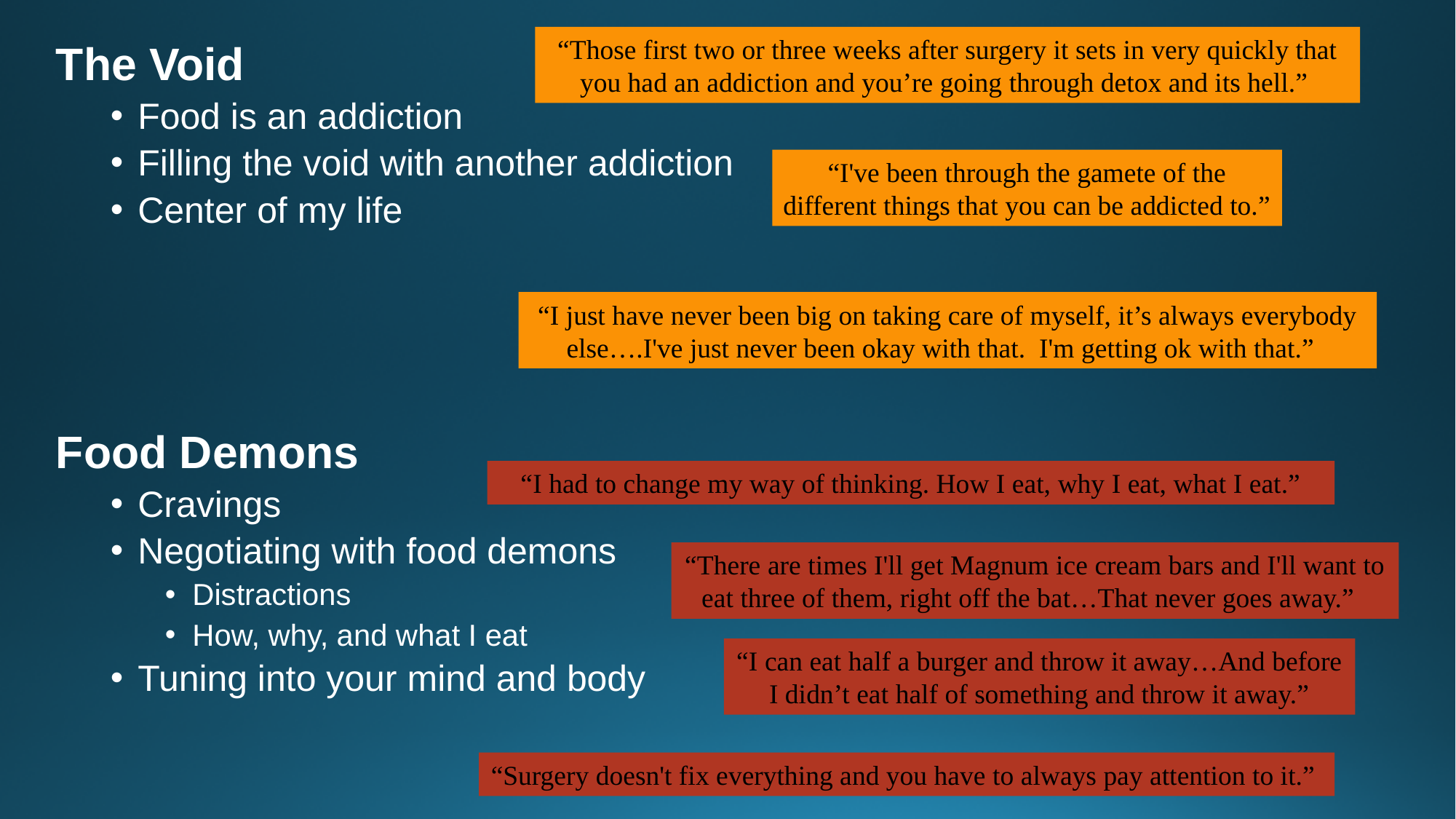

“Those first two or three weeks after surgery it sets in very quickly that you had an addiction and you’re going through detox and its hell.”
The Void
Food is an addiction
Filling the void with another addiction
Center of my life

Food Demons
Cravings
Negotiating with food demons
Distractions
How, why, and what I eat
Tuning into your mind and body

“I've been through the gamete of the different things that you can be addicted to.”
“I just have never been big on taking care of myself, it’s always everybody else….I've just never been okay with that.  I'm getting ok with that.”
“I had to change my way of thinking. How I eat, why I eat, what I eat.”
“There are times I'll get Magnum ice cream bars and I'll want to eat three of them, right off the bat…That never goes away.”
“I can eat half a burger and throw it away…And before I didn’t eat half of something and throw it away.”
“Surgery doesn't fix everything and you have to always pay attention to it.”